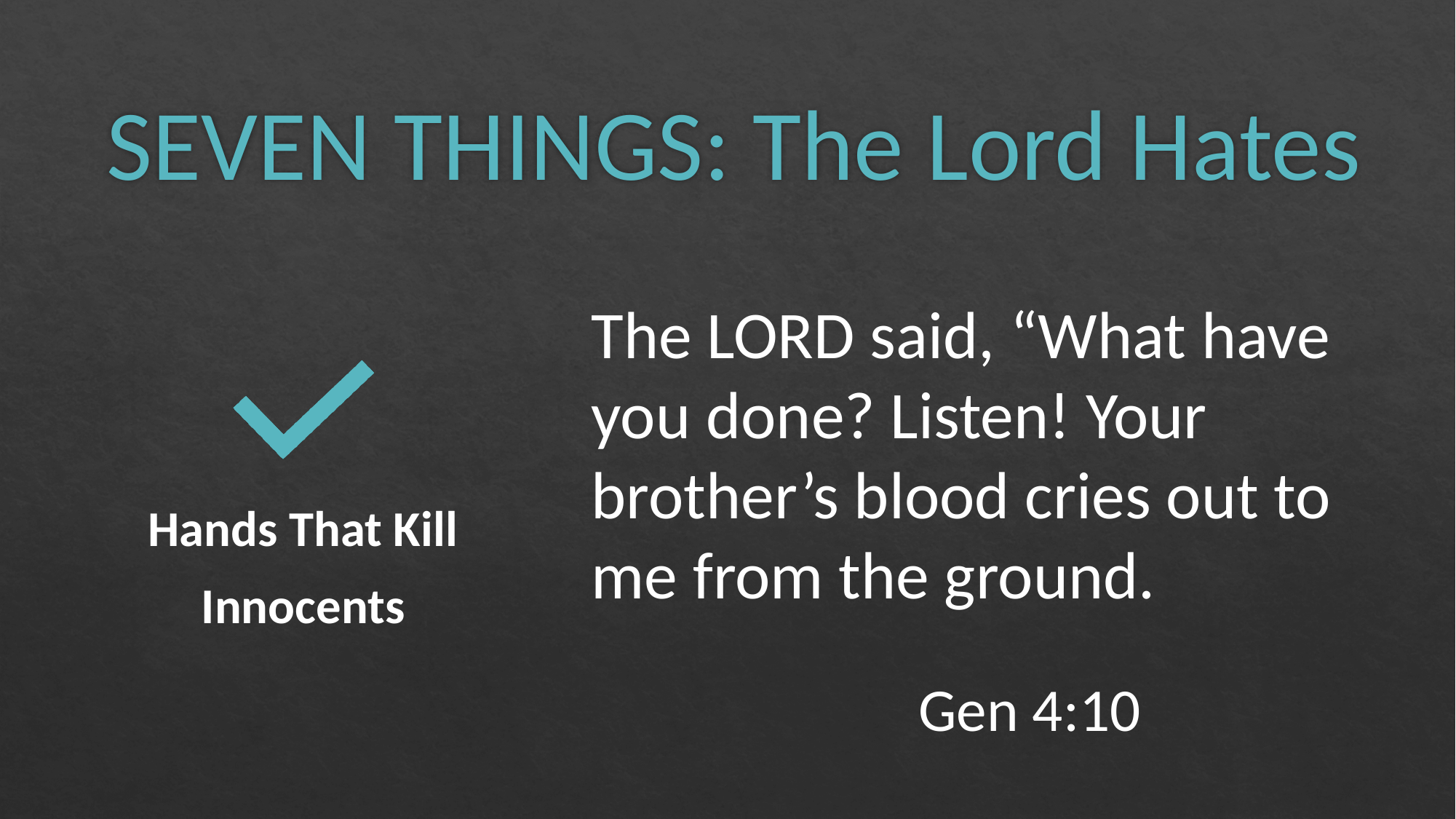

# SEVEN THINGS: The Lord Hates
Hands That Kill
Innocents

The LORD said, “What have you done? Listen! Your brother’s blood cries out to me from the ground.

			Gen 4:10